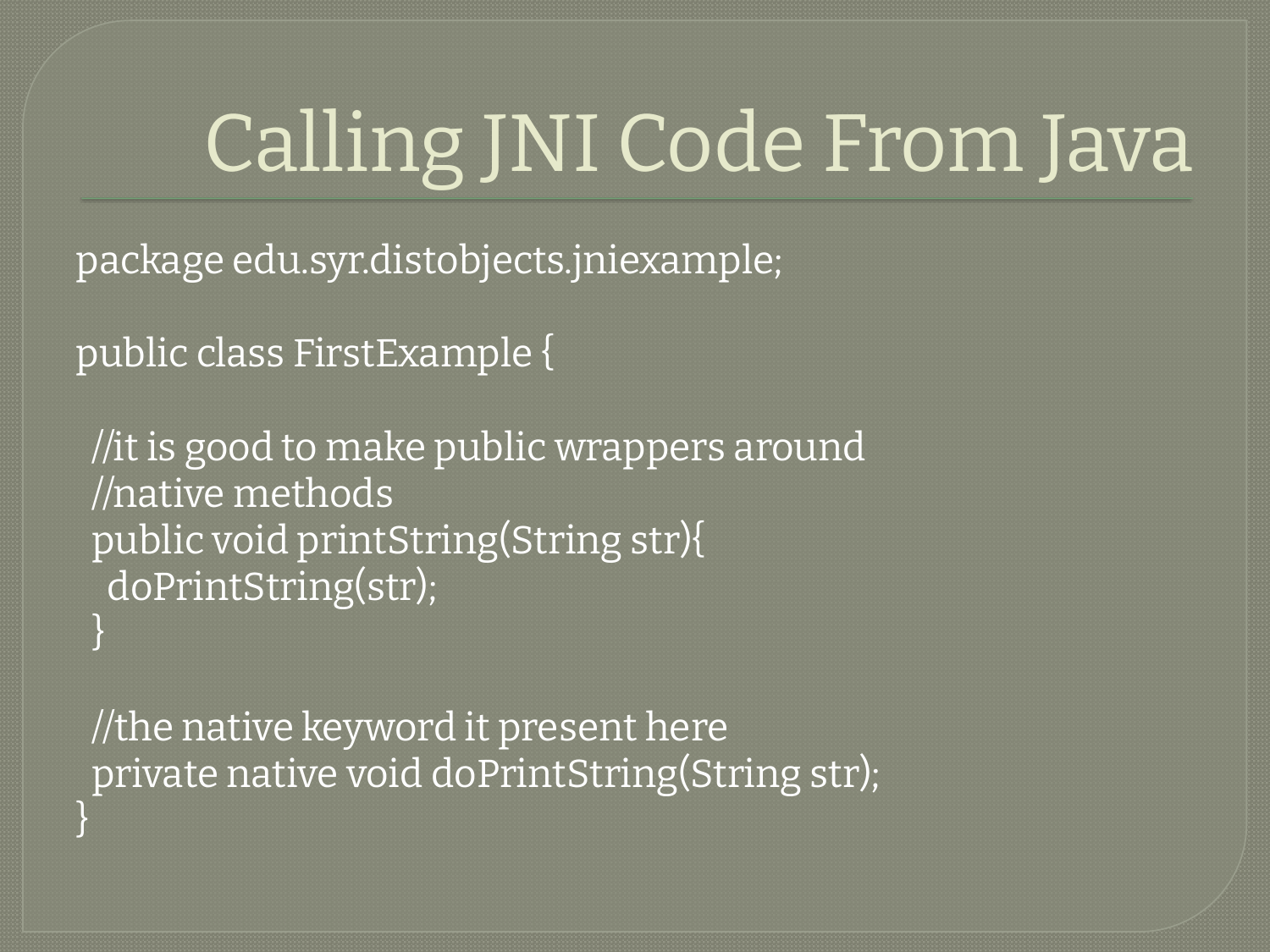

# Calling JNI Code From Java
package edu.syr.distobjects.jniexample;

public class FirstExample {

  //it is good to make public wrappers around
  //native methods
  public void printString(String str){
    doPrintString(str);
  }

  //the native keyword it present here
  private native void doPrintString(String str);
}